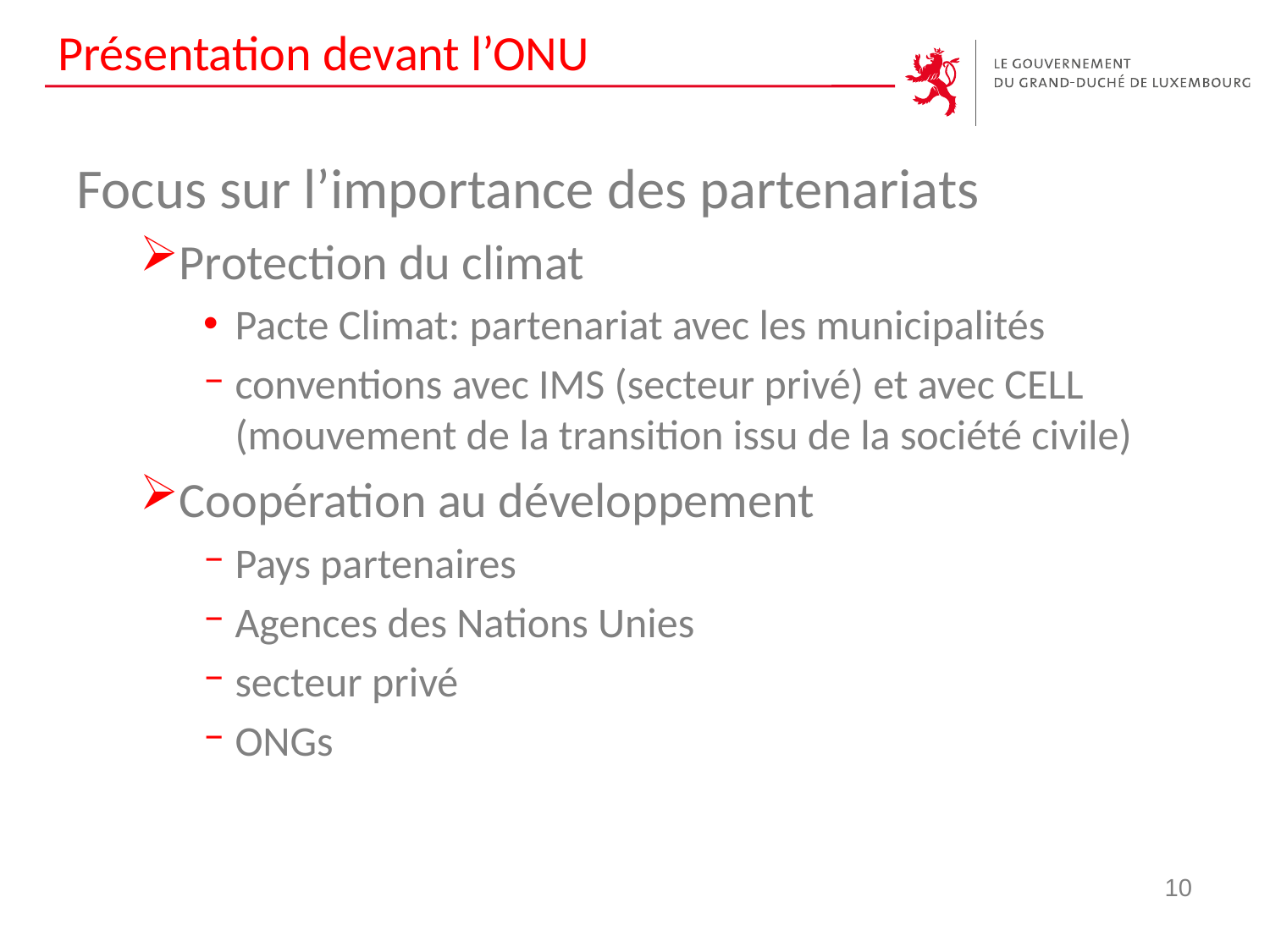

# Présentation devant l’ONU
Focus sur l’importance des partenariats
Protection du climat
Pacte Climat: partenariat avec les municipalités
conventions avec IMS (secteur privé) et avec CELL (mouvement de la transition issu de la société civile)
Coopération au développement
Pays partenaires
Agences des Nations Unies
secteur privé
ONGs

10